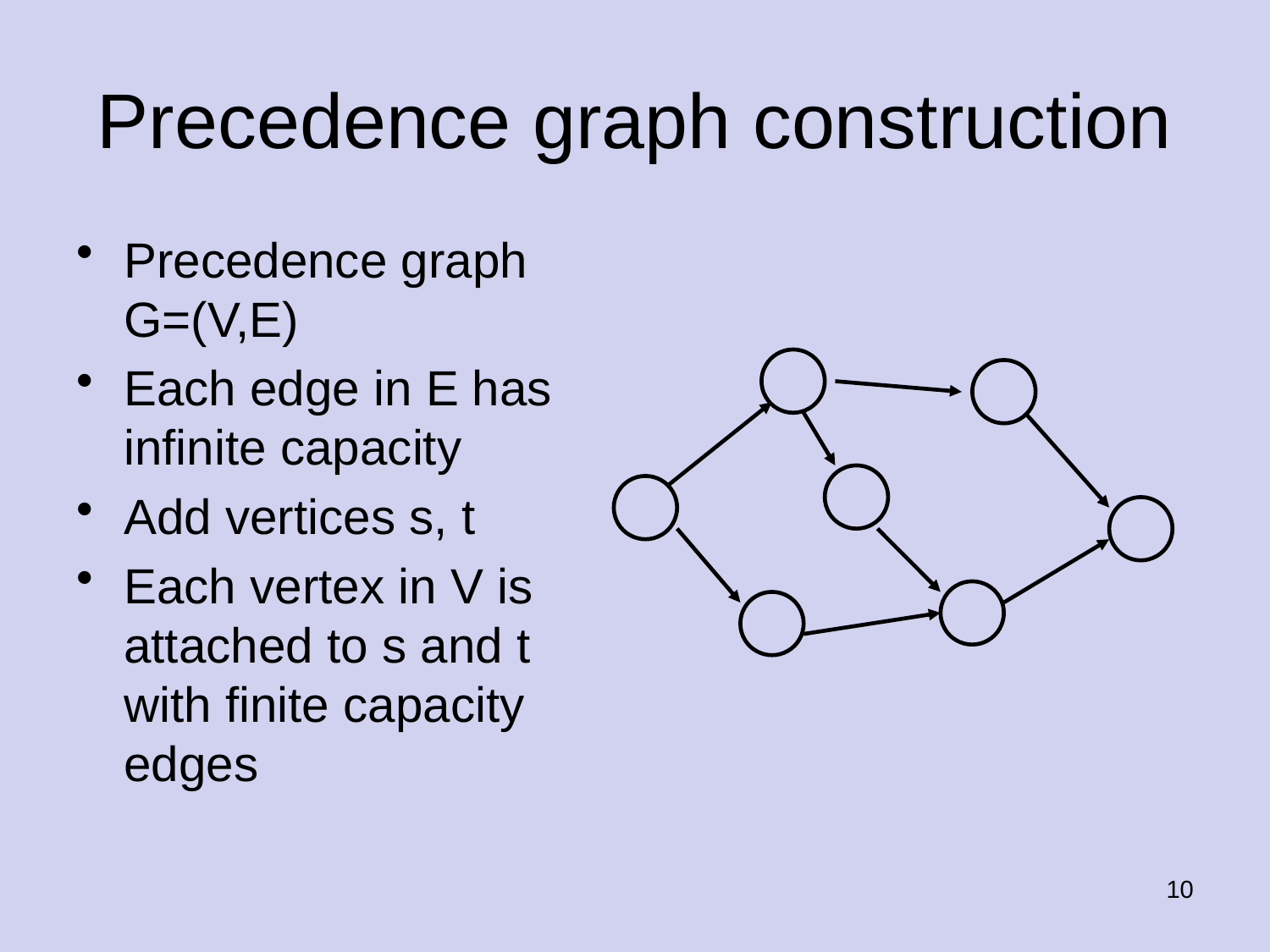

# Precedence graph construction
Precedence graph G=(V,E)
Each edge in E has infinite capacity
Add vertices s, t
Each vertex in V is attached to s and t with finite capacity edges

10